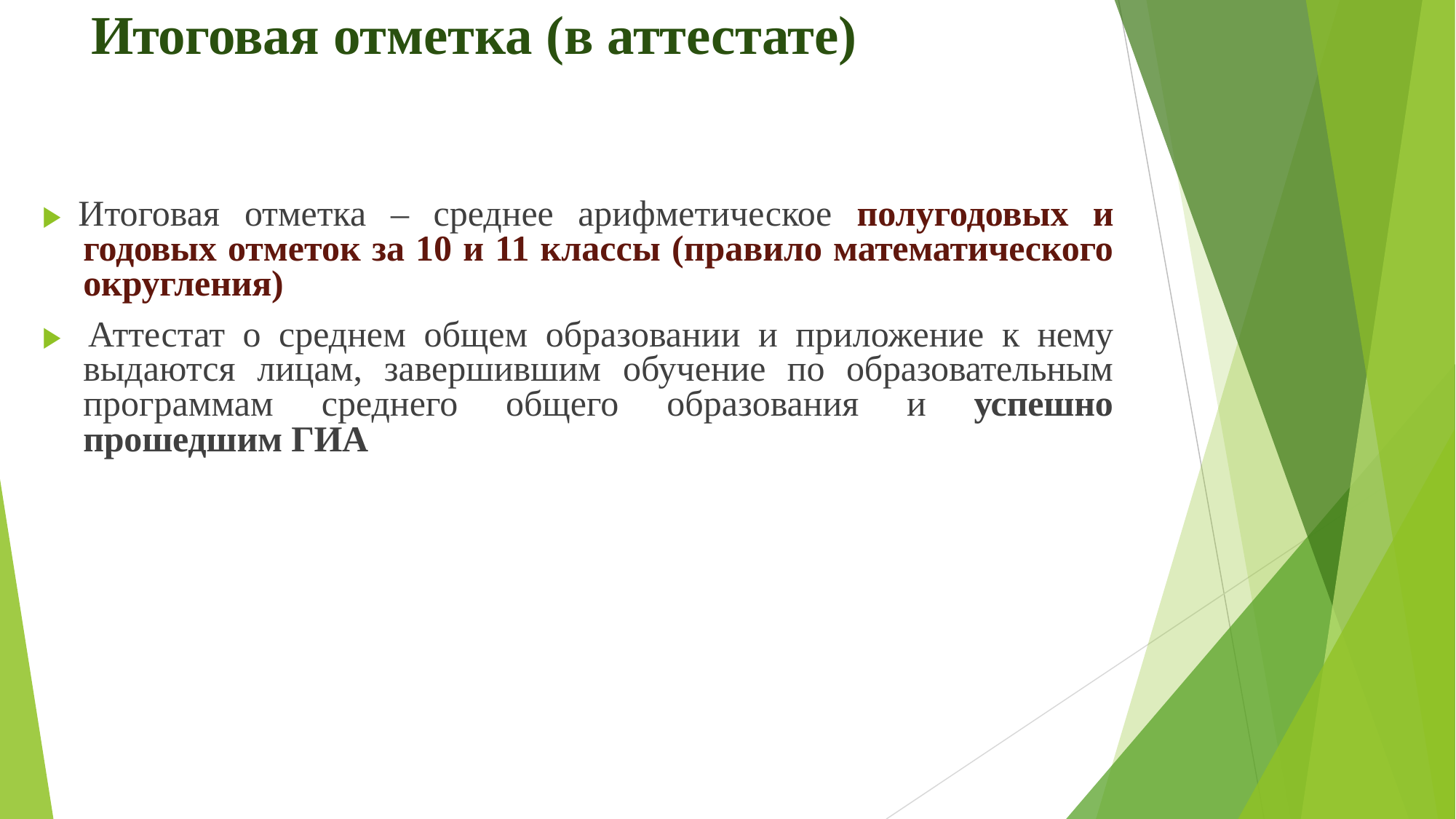

# Итоговая отметка (в аттестате)
▶ Итоговая  отметка  –  среднее  арифметическое  полугодовых  и годовых отметок за 10 и 11 классы (правило математического округления)
▶  Аттестат о среднем общем образовании и приложение к нему выдаются  лицам,  завершившим  обучение  по  образовательным программам   среднего   общего   образования   и   успешно прошедшим ГИА